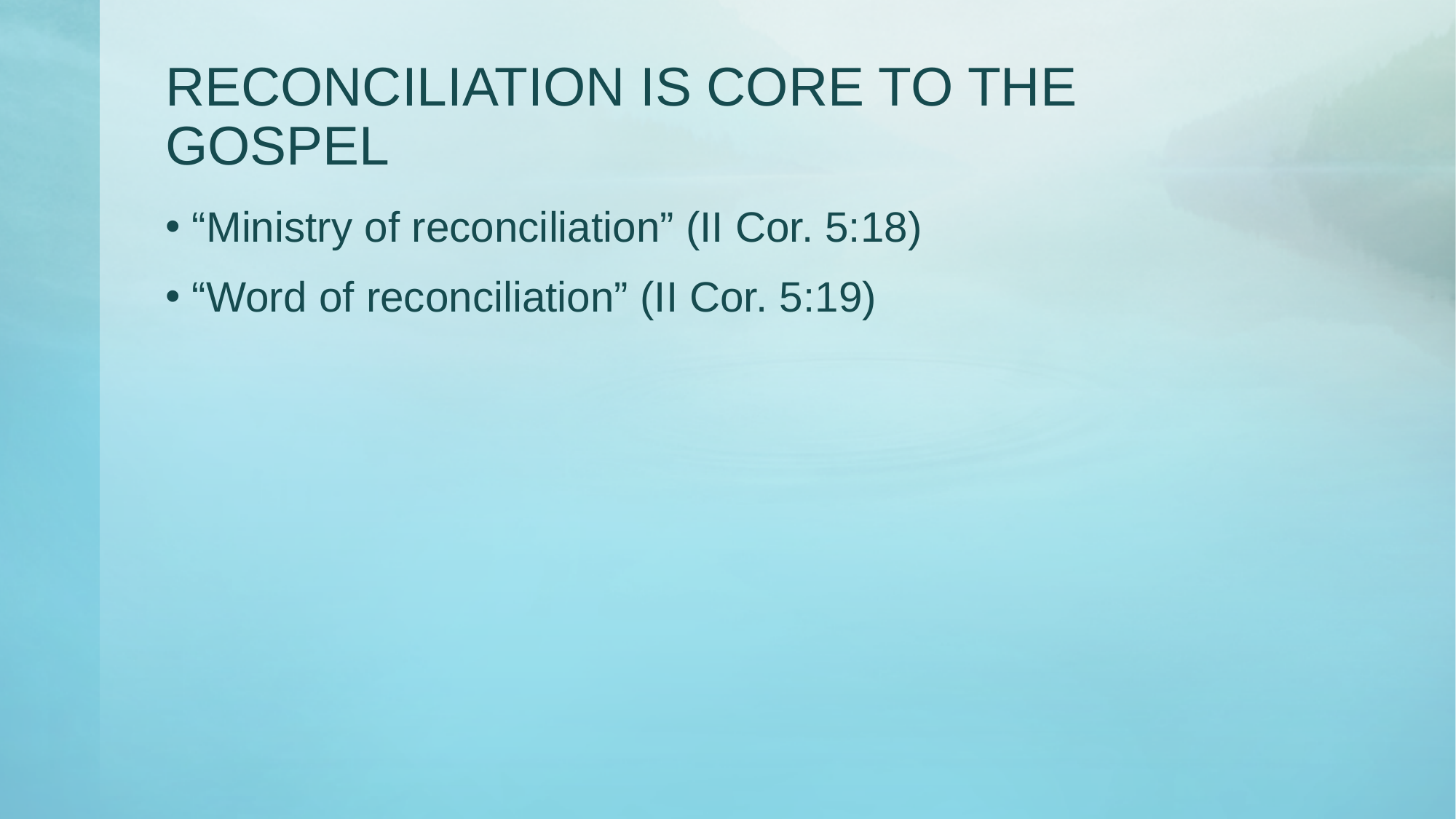

# RECONCILIATION IS CORE TO THE GOSPEL
“Ministry of reconciliation” (II Cor. 5:18)
“Word of reconciliation” (II Cor. 5:19)